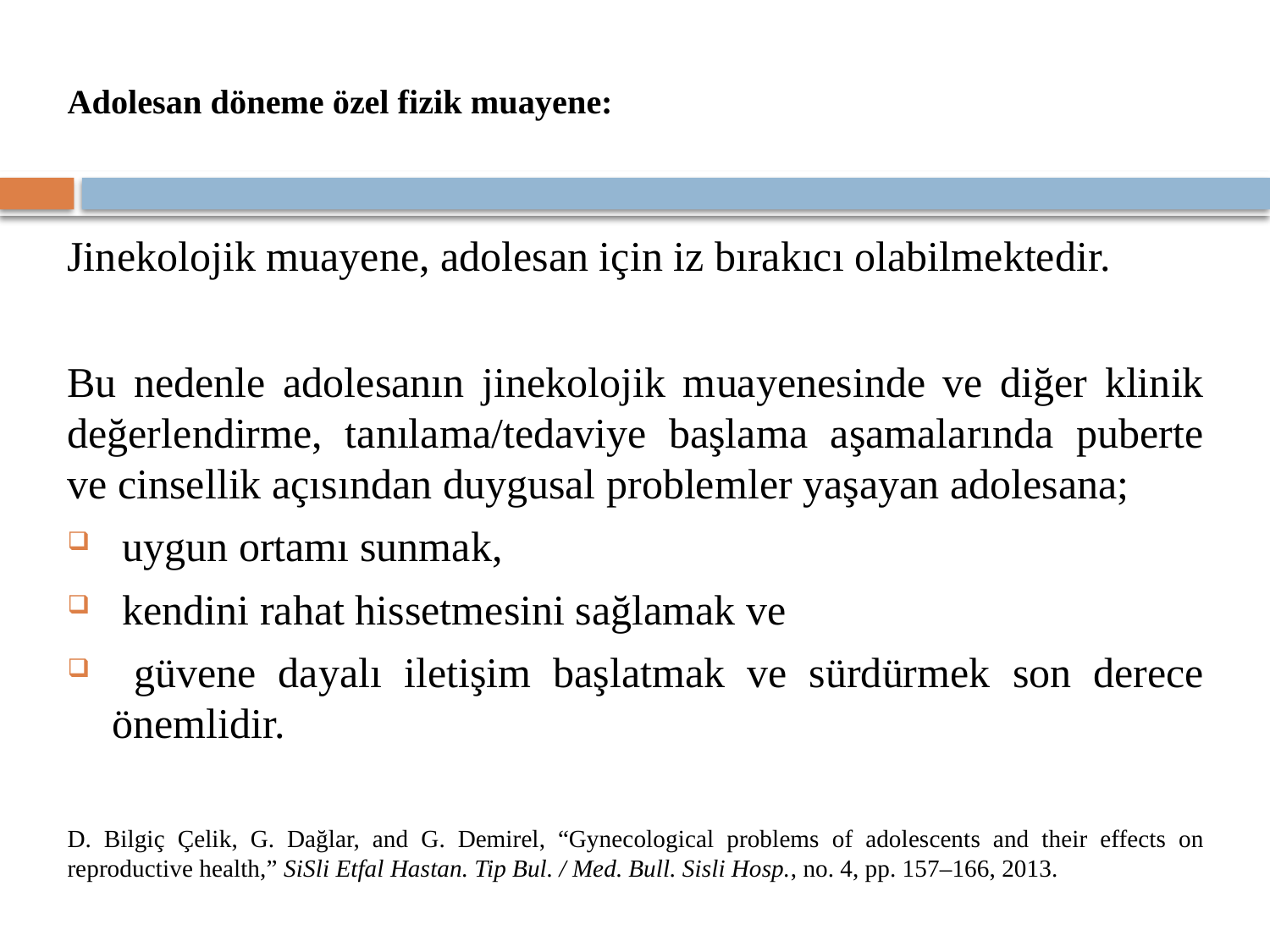

# Adolesan döneme özel fizik muayene:
Jinekolojik muayene, adolesan için iz bırakıcı olabilmektedir.

Bu nedenle adolesanın jinekolojik muayenesinde ve diğer klinik değerlendirme, tanılama/tedaviye başlama aşamalarında puberte ve cinsellik açısından duygusal problemler yaşayan adolesana;
 uygun ortamı sunmak,
 kendini rahat hissetmesini sağlamak ve
 güvene dayalı iletişim başlatmak ve sürdürmek son derece önemlidir.

D. Bilgiç Çelik, G. Dağlar, and G. Demirel, “Gynecological problems of adolescents and their effects on reproductive health,” SiSli Etfal Hastan. Tip Bul. / Med. Bull. Sisli Hosp., no. 4, pp. 157–166, 2013.